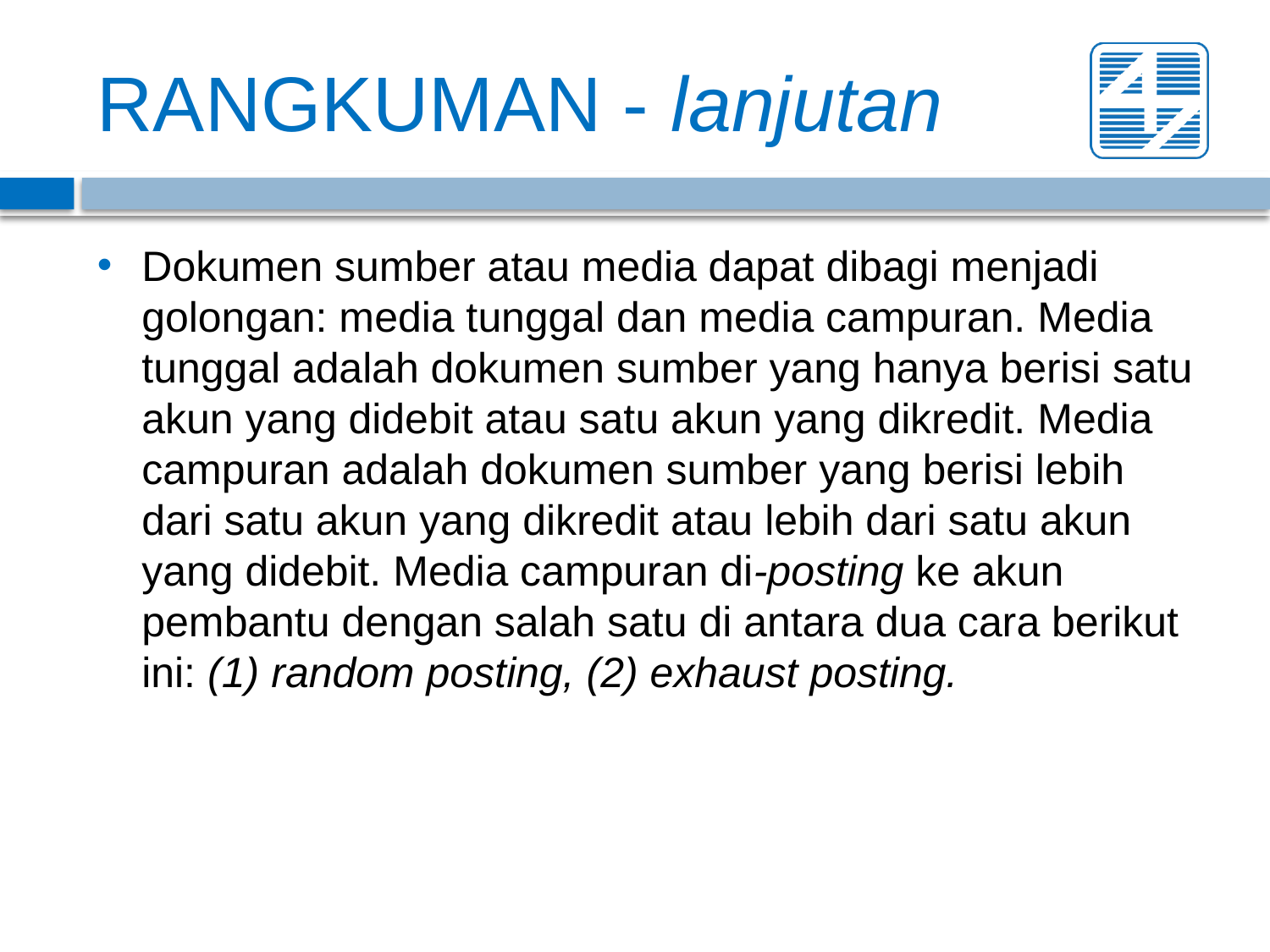

# RANGKUMAN - lanjutan
Dokumen sumber atau media dapat dibagi menjadi golongan: media tunggal dan media campuran. Media tunggal adalah dokumen sumber yang hanya berisi satu akun yang didebit atau satu akun yang dikredit. Media campuran adalah dokumen sumber yang berisi lebih dari satu akun yang dikredit atau lebih dari satu akun yang didebit. Media campuran di-posting ke akun pembantu dengan salah satu di antara dua cara berikut ini: (1) random posting, (2) exhaust posting.